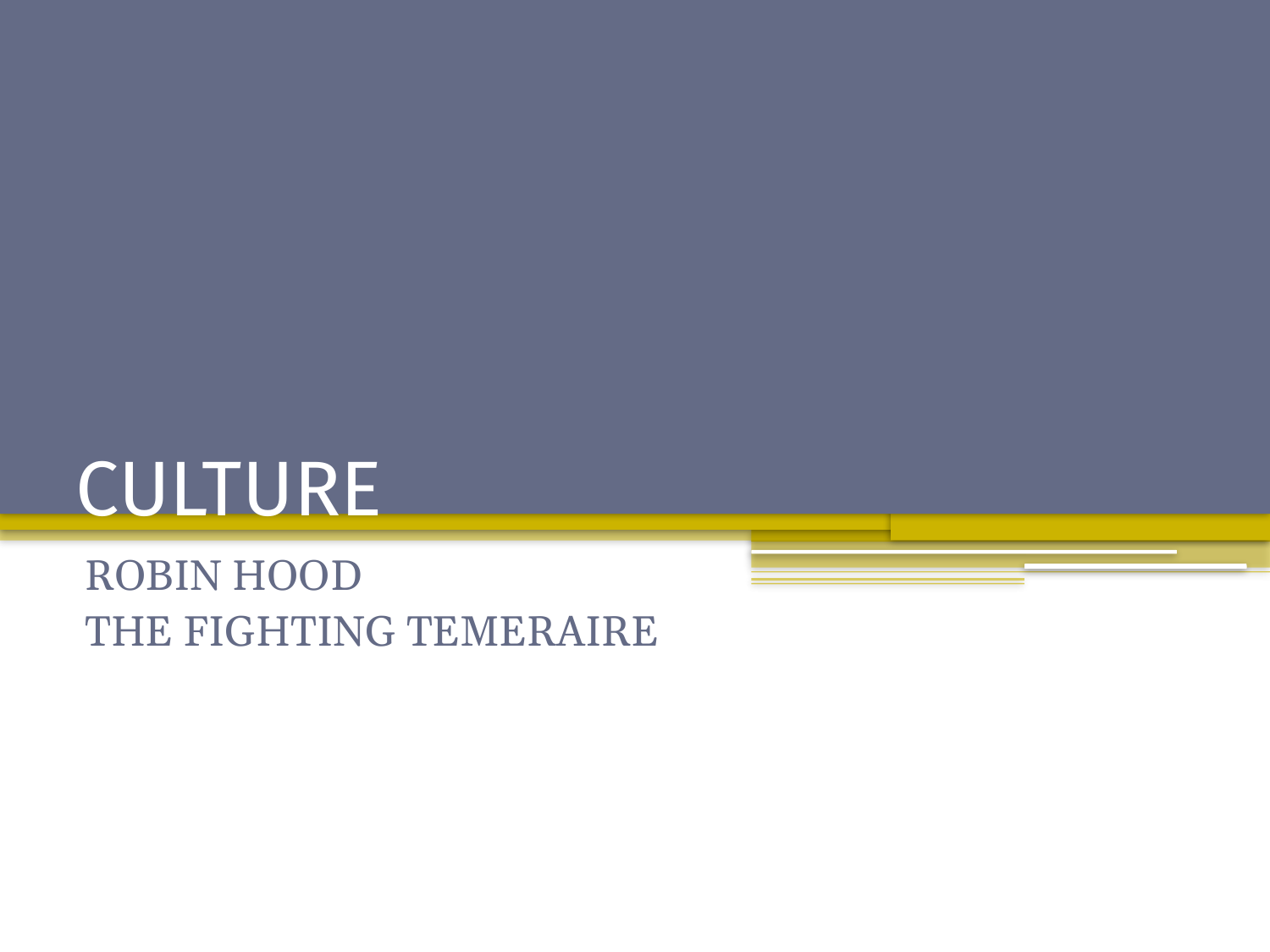

# CULTURE
ROBIN HOOD
THE FIGHTING TEMERAIRE